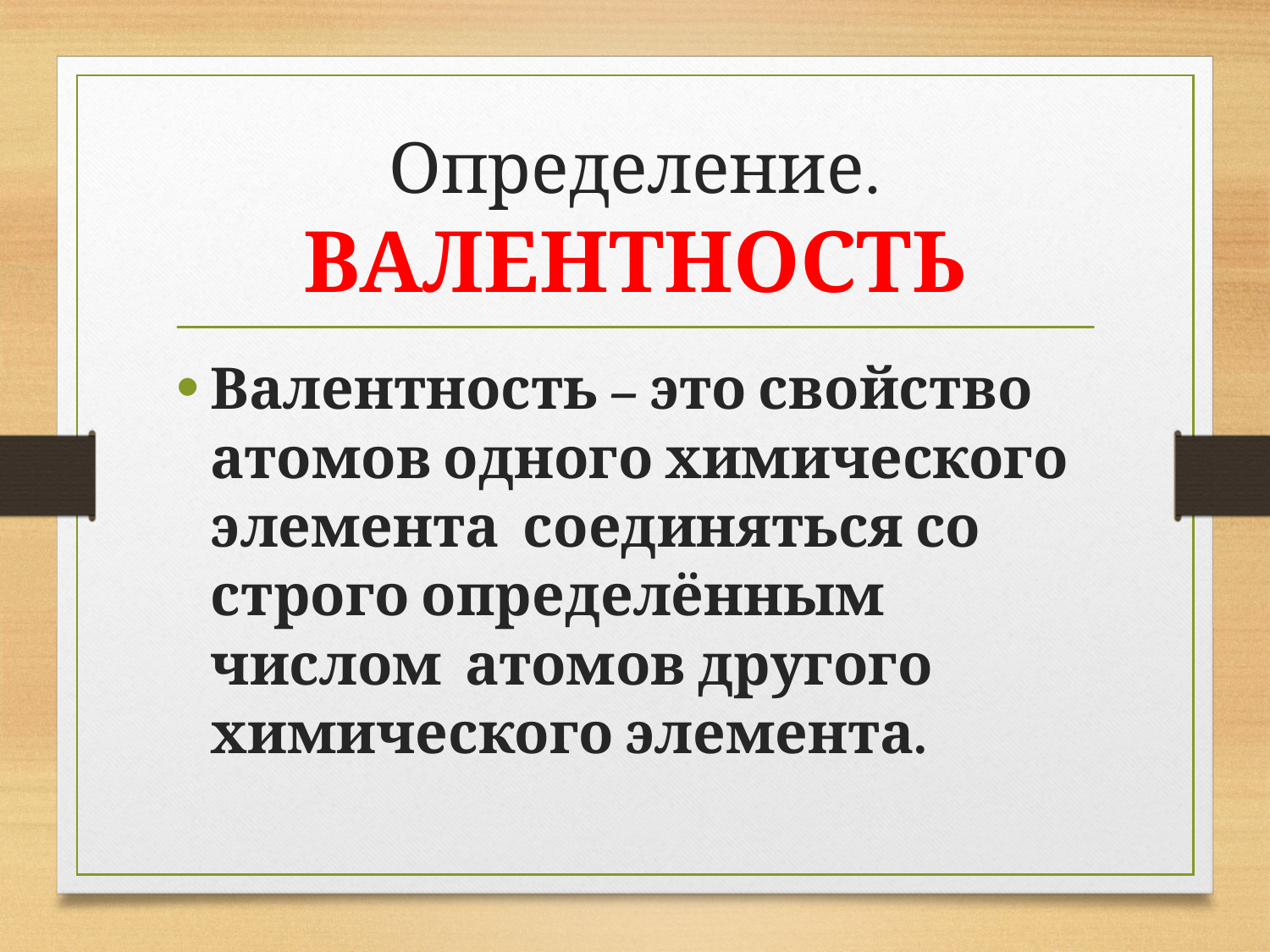

# Определение. ВАЛЕНТНОСТЬ
Валентность – это свойство атомов одного химического элемента  соединяться со строго определённым числом  атомов другого химического элемента.